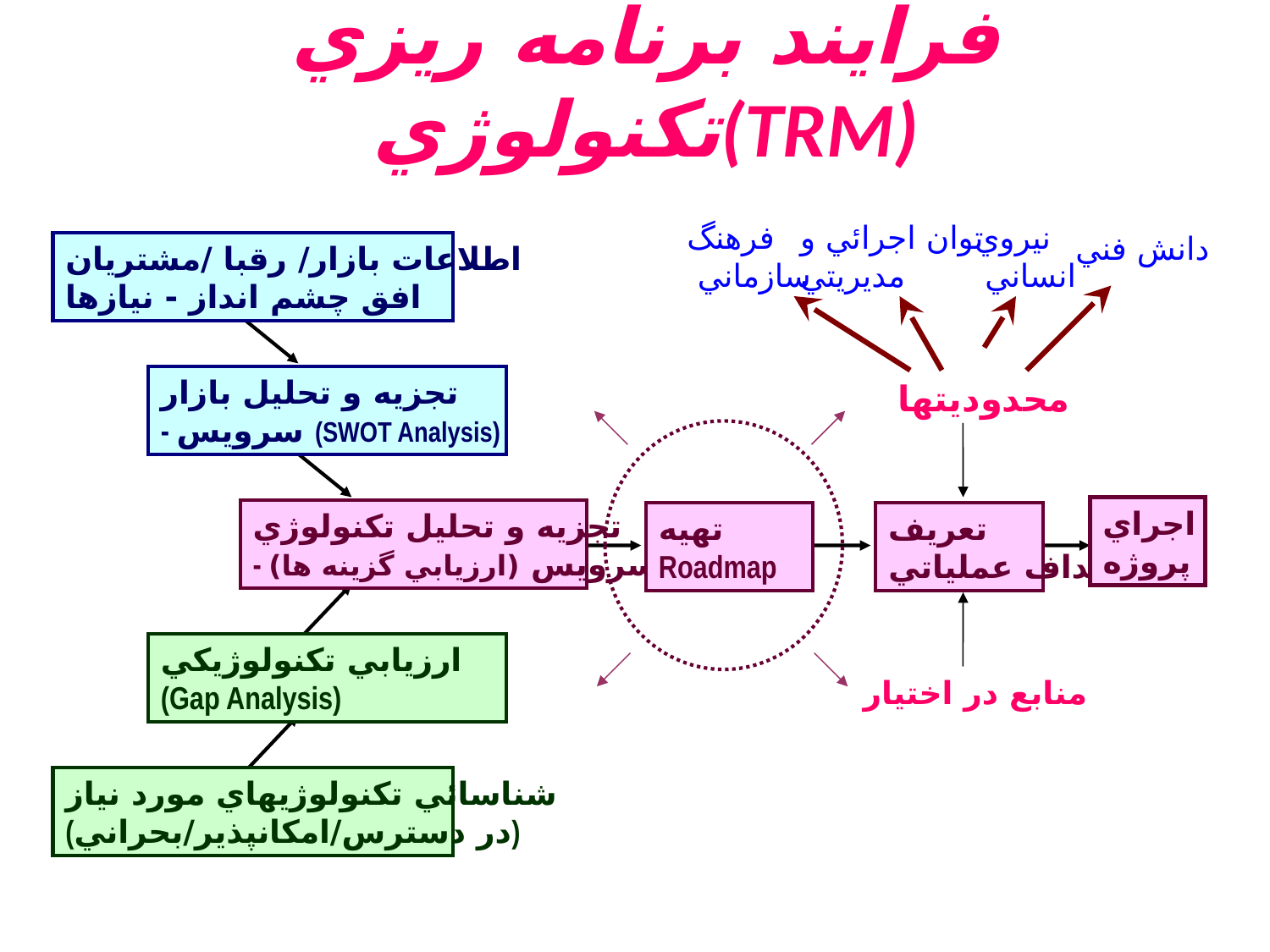

# فرايند برنامه ريزي تكنولوژي(TRM)
فرهنگ
 سازماني
توان اجرائي و
مديريتي
نيروي
 انساني
دانش فني
اطلاعات بازار/ رقبا /مشتريان
افق چشم انداز - نيازها

تجزيه و تحليل بازار
- سرويس (SWOT Analysis)
  محدوديتها

اجراي
پروژه
تجزيه و تحليل تكنولوژي
- سرويس (ارزيابي گزينه ها)
تهيه
Roadmap
تعريف
اهداف عملياتي

ارزيابي تكنولوژيكي
(Gap Analysis)

منابع در اختيار

شناسائي تكنولوژيهاي مورد نياز
(در دسترس/امكانپذير/بحراني)